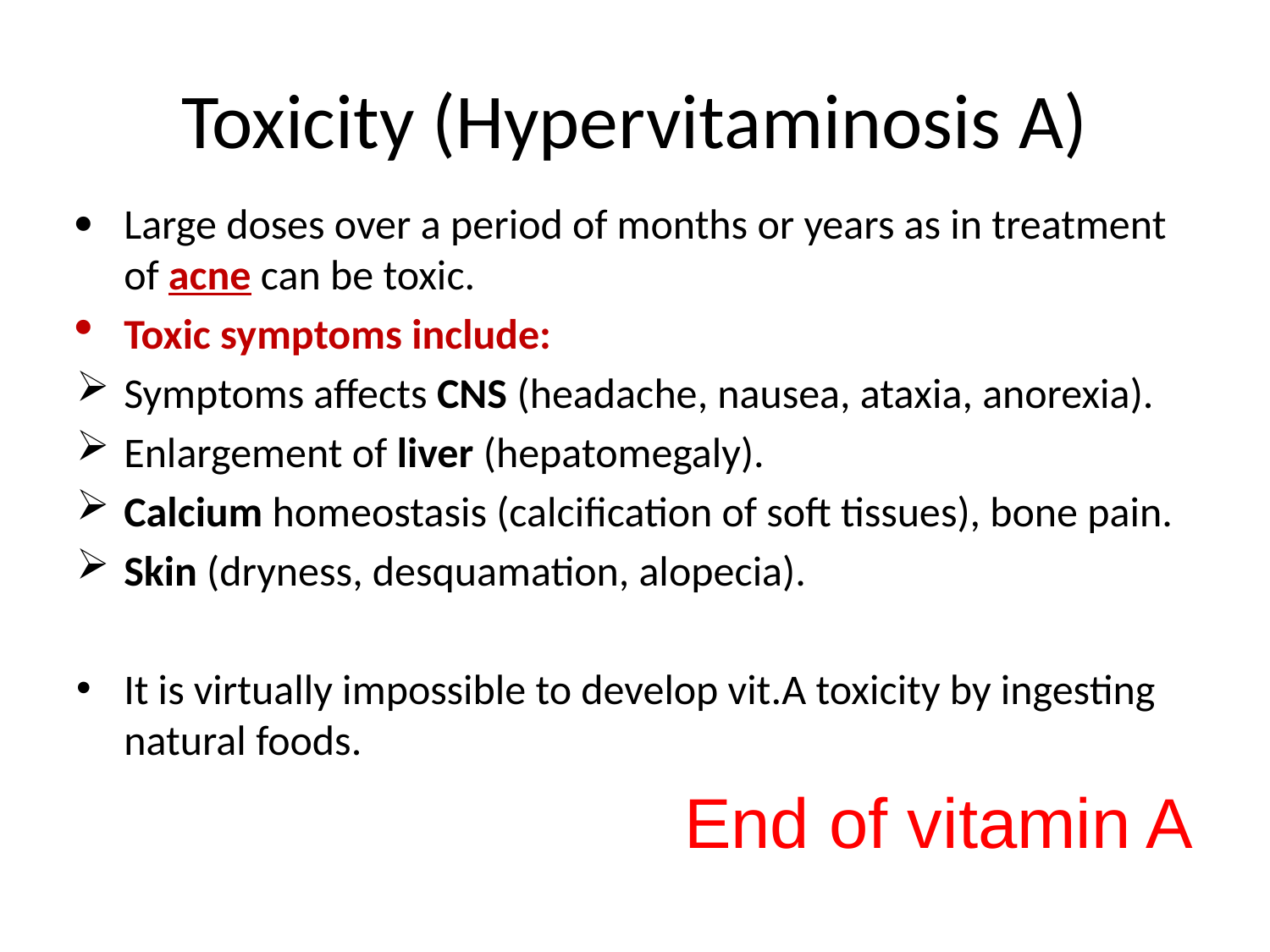

# Toxicity (Hypervitaminosis A)
•	Large doses over a period of months or years as in treatment of acne can be toxic.
Toxic symptoms include:
Symptoms affects CNS (headache, nausea, ataxia, anorexia).
Enlargement of liver (hepatomegaly).
Calcium homeostasis (calcification of soft tissues), bone pain.
Skin (dryness, desquamation, alopecia).

It is virtually impossible to develop vit.A toxicity by ingesting natural foods.
End of vitamin A

13